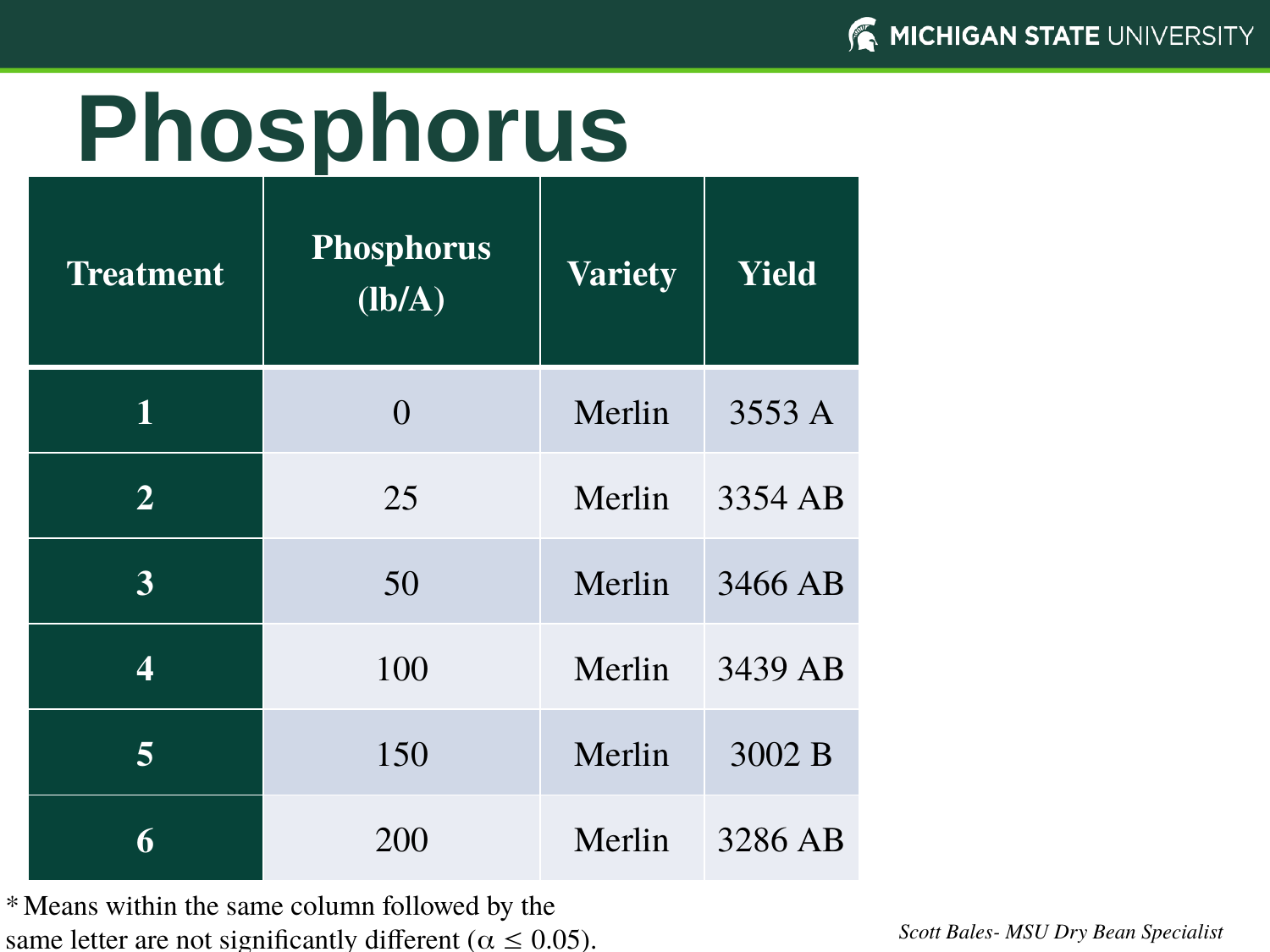

# Phosphorus

| Treatment | Phosphorus (lb/A) | Variety | Yield | Variety | Yield |
| --- | --- | --- | --- | --- | --- |
| 1 | 0 | Merlin | 3553 A | Black Bear | 3251 B |
| 2 | 25 | Merlin | 3354 AB | Black Bear | 3235 AB |
| 3 | 50 | Merlin | 3466 AB | Black Bear | 3634 AB |
| 4 | 100 | Merlin | 3439 AB | Black Bear | 3333 AB |
| 5 | 150 | Merlin | 3002 B | Black Bear | 3659 A |
| 6 | 200 | Merlin | 3286 AB | Black Bear | 3396 AB |
* Means within the same column followed by the same letter are not significantly different (α ≤ 0.05).
Scott Bales- MSU Dry Bean Specialist